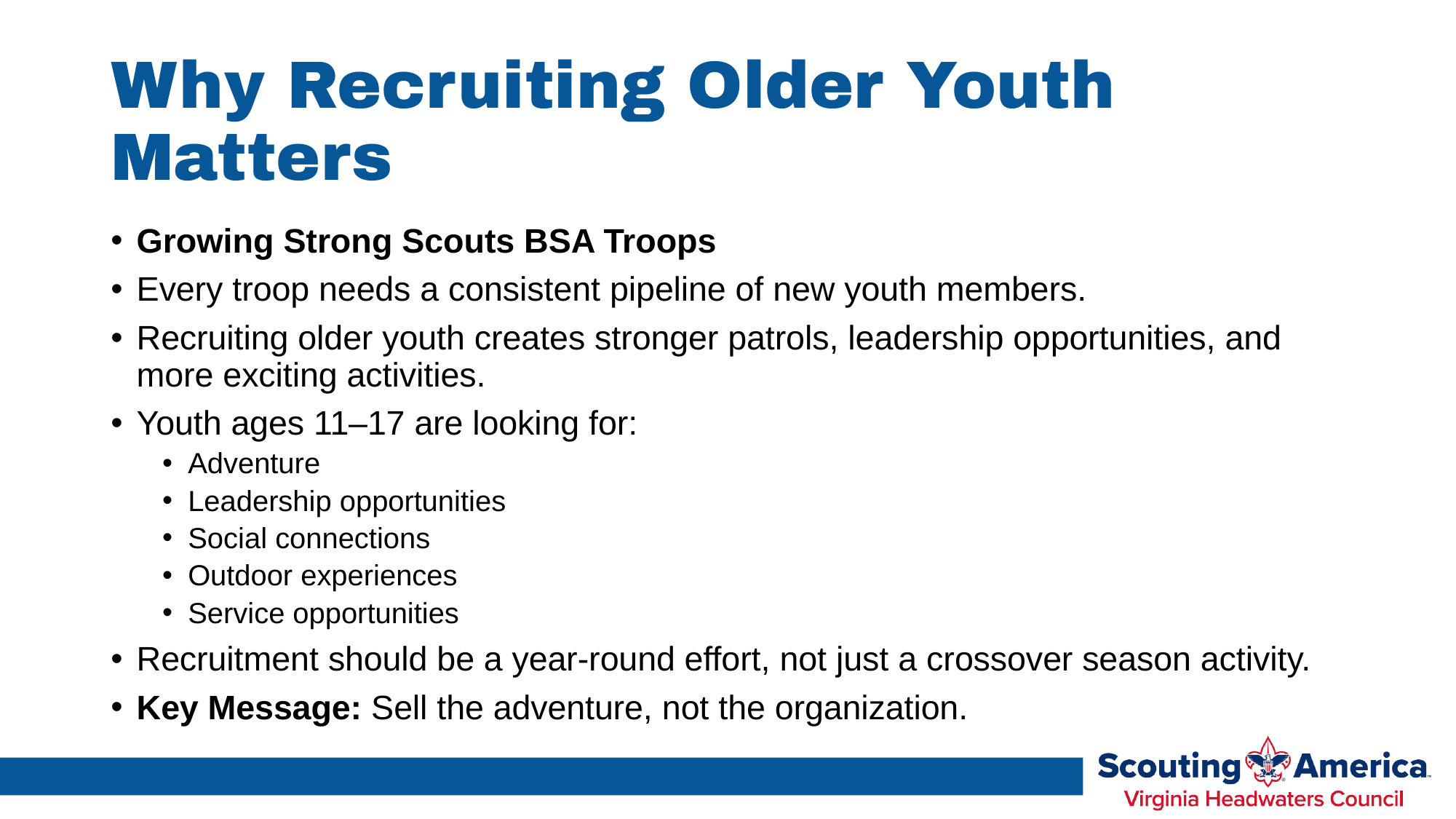

# Why Recruiting Older Youth Matters
Growing Strong Scouts BSA Troops
Every troop needs a consistent pipeline of new youth members.
Recruiting older youth creates stronger patrols, leadership opportunities, and more exciting activities.
Youth ages 11–17 are looking for:
Adventure
Leadership opportunities
Social connections
Outdoor experiences
Service opportunities
Recruitment should be a year-round effort, not just a crossover season activity.
Key Message: Sell the adventure, not the organization.